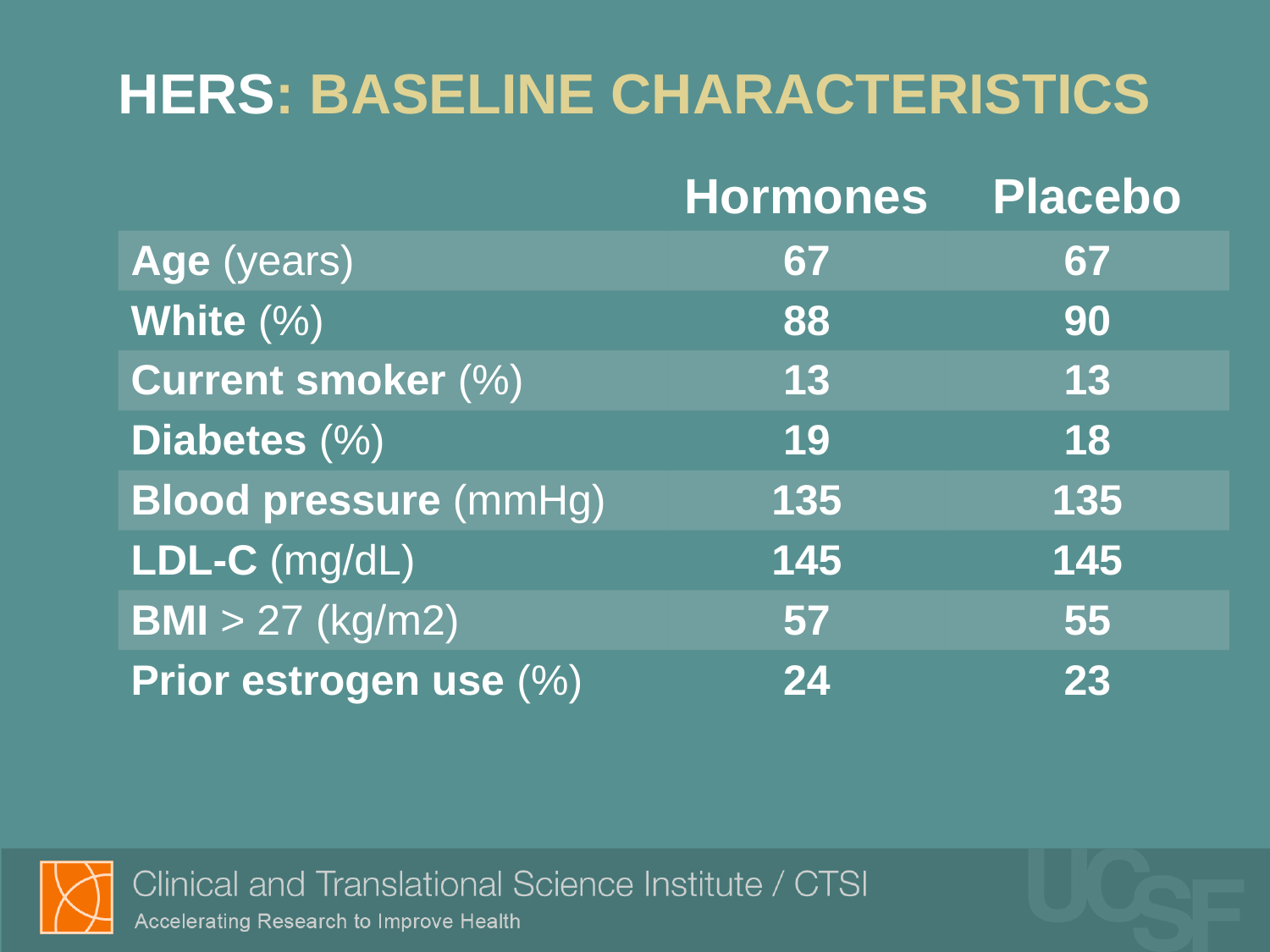

# HERS: BASELINE CHARACTERISTICS
|  | Hormones | Placebo |
| --- | --- | --- |
| Age (years) | 67 | 67 |
| White (%) | 88 | 90 |
| Current smoker (%) | 13 | 13 |
| Diabetes (%) | 19 | 18 |
| Blood pressure (mmHg) | 135 | 135 |
| LDL-C (mg/dL) | 145 | 145 |
| BMI > 27 (kg/m2) | 57 | 55 |
| Prior estrogen use (%) | 24 | 23 |